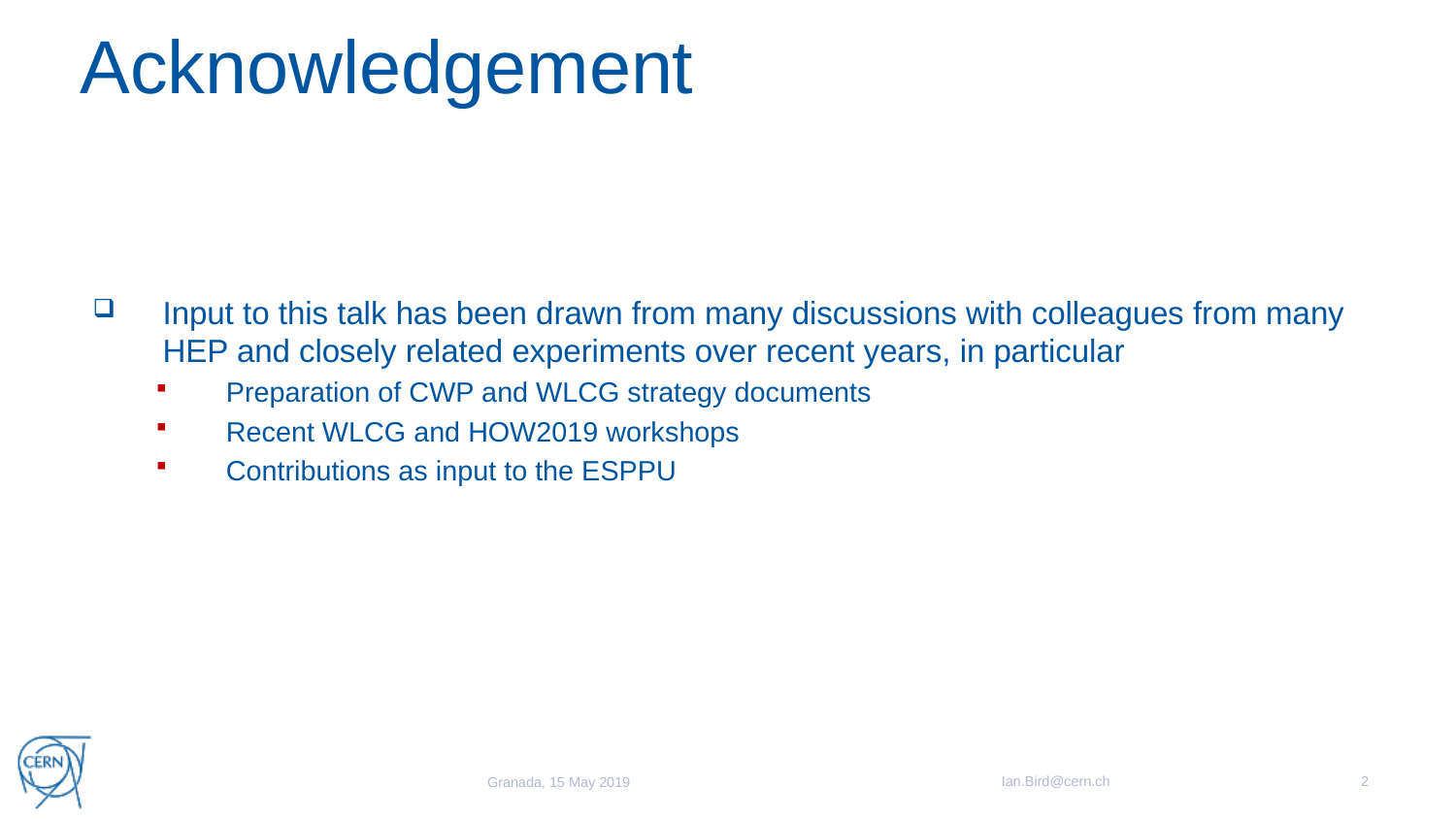

# Acknowledgement
Input to this talk has been drawn from many discussions with colleagues from many HEP and closely related experiments over recent years, in particular
Preparation of CWP and WLCG strategy documents
Recent WLCG and HOW2019 workshops
Contributions as input to the ESPPU

Ian.Bird@cern.ch
2
Granada, 15 May 2019